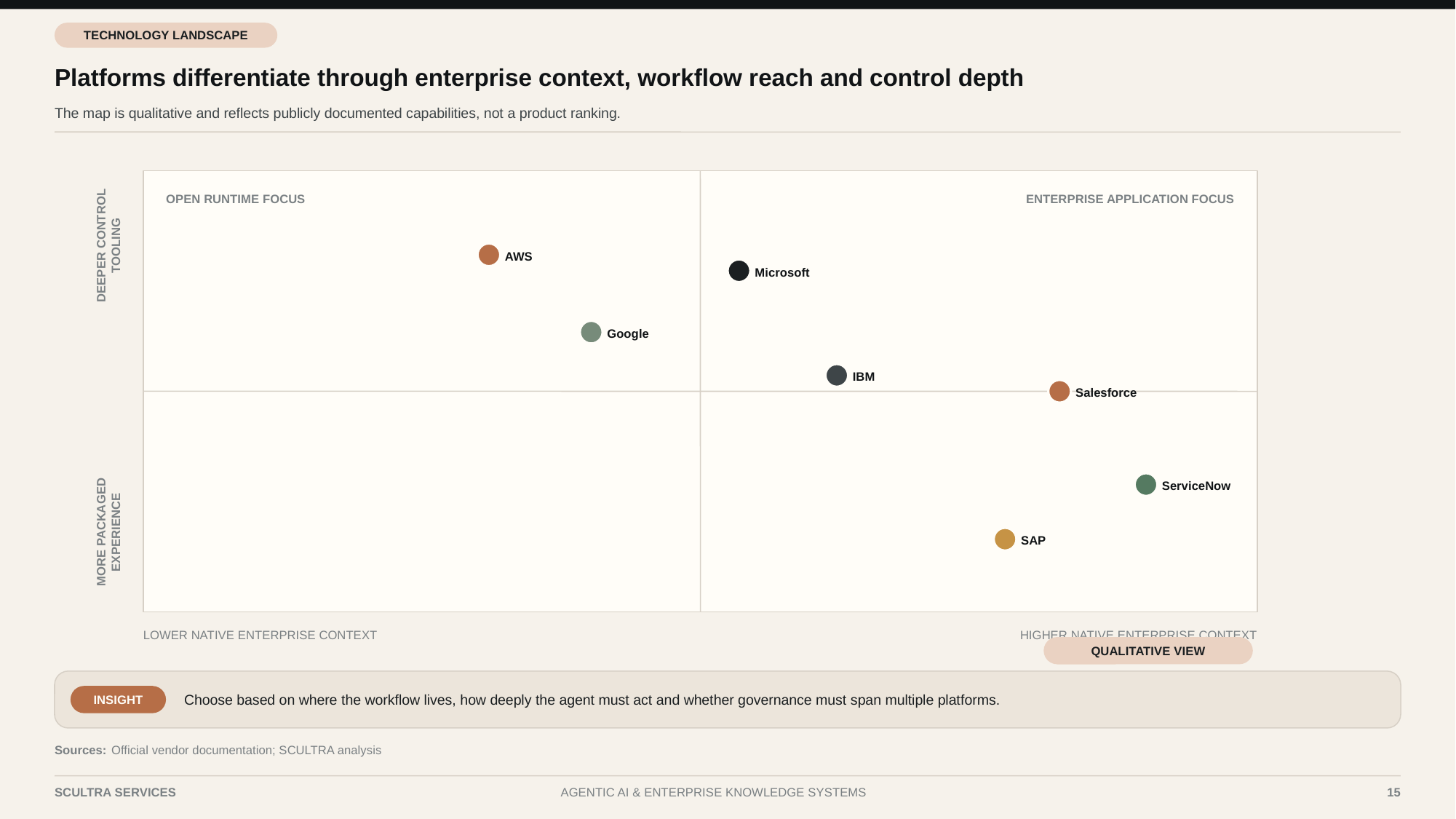

TECHNOLOGY LANDSCAPE
Platforms differentiate through enterprise context, workflow reach and control depth
The map is qualitative and reflects publicly documented capabilities, not a product ranking.

OPEN RUNTIME FOCUS
ENTERPRISE APPLICATION FOCUS
DEEPER CONTROL TOOLING

AWS

Microsoft

Google

IBM

Salesforce

ServiceNow
MORE PACKAGED EXPERIENCE

SAP
LOWER NATIVE ENTERPRISE CONTEXT
HIGHER NATIVE ENTERPRISE CONTEXT

QUALITATIVE VIEW

Choose based on where the workflow lives, how deeply the agent must act and whether governance must span multiple platforms.

INSIGHT
Sources:
Official vendor documentation; SCULTRA analysis

SCULTRA SERVICES
AGENTIC AI & ENTERPRISE KNOWLEDGE SYSTEMS
15